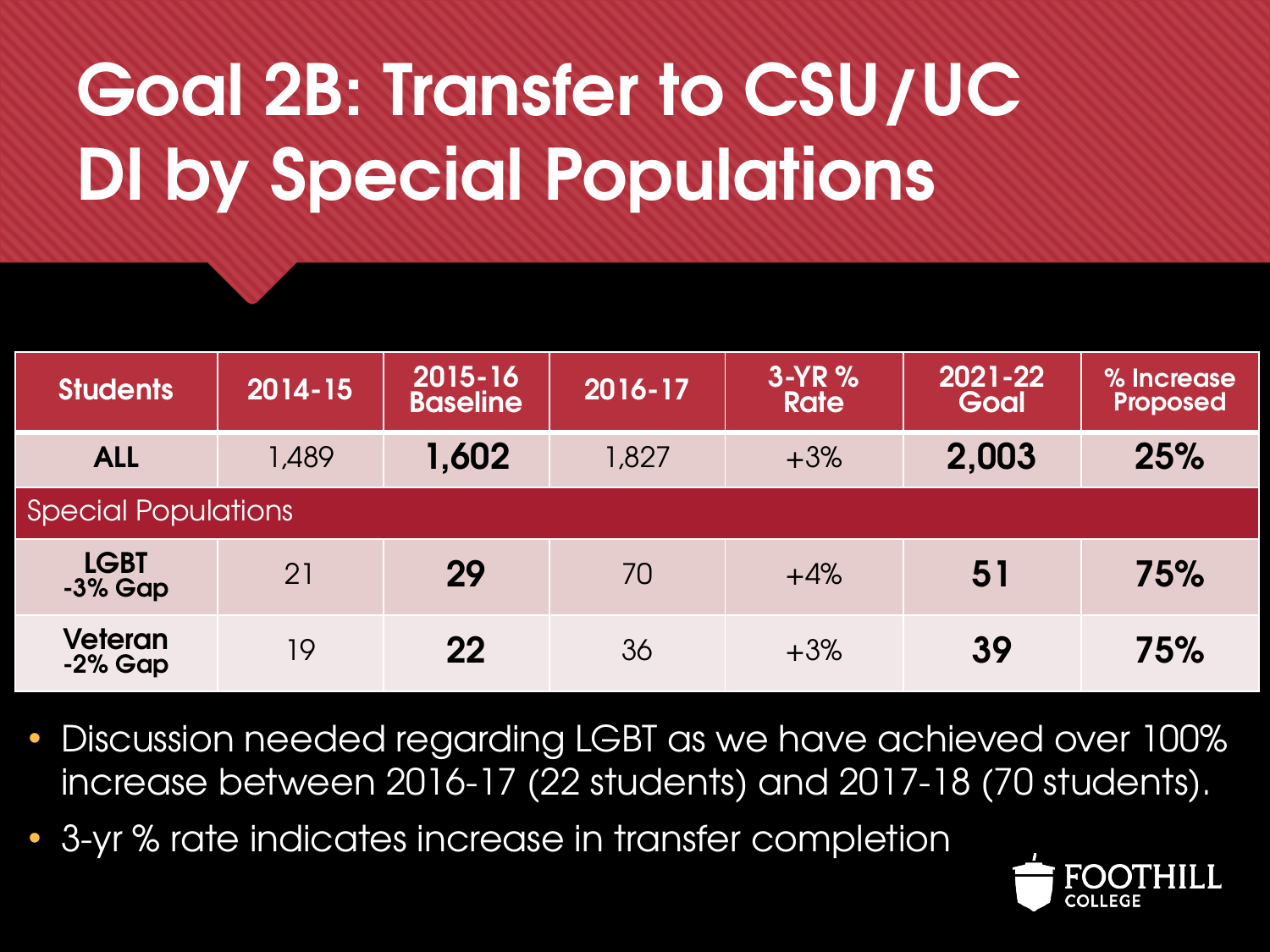

# Goal 2B: Transfer to CSU/UC DI by Special Populations
| Students | 2014-15 | 2015-16 Baseline | 2016-17 | 3-YR % Rate | 2021-22 Goal | % Increase Proposed |
| --- | --- | --- | --- | --- | --- | --- |
| ALL | 1,489 | 1,602 | 1,827 | +3% | 2,003 | 25% |
| Special Populations |  |  |  |  |  |  |
| LGBT -3% Gap | 21 | 29 | 70 | +4% | 51 | 75% |
| Veteran -2% Gap | 19 | 22 | 36 | +3% | 39 | 75% |
Discussion needed regarding LGBT as we have achieved over 100% increase between 2016-17 (22 students) and 2017-18 (70 students).
3-yr % rate indicates increase in transfer completion